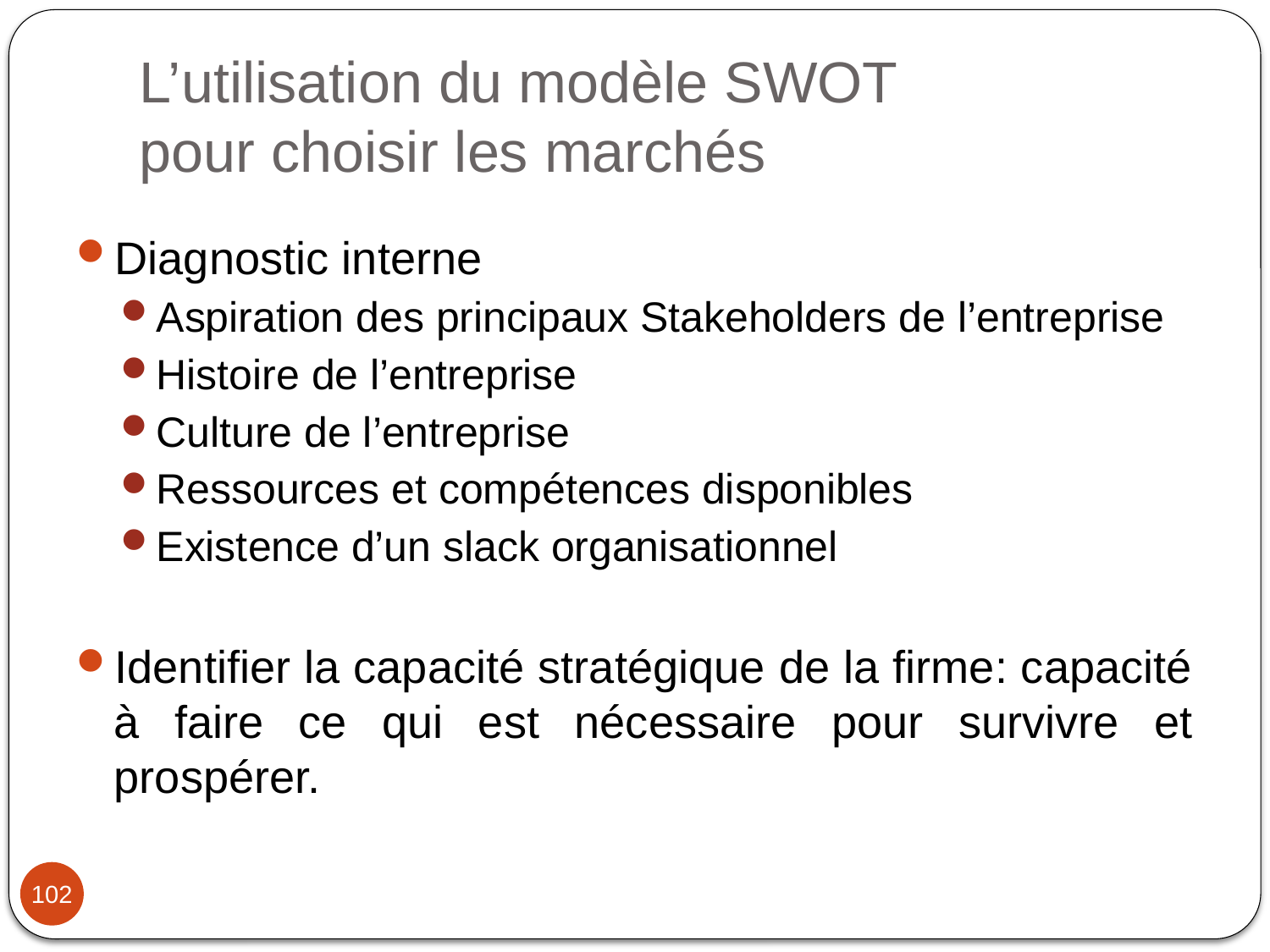

# L’utilisation du modèle SWOT pour choisir les marchés
Diagnostic interne
Aspiration des principaux Stakeholders de l’entreprise
Histoire de l’entreprise
Culture de l’entreprise
Ressources et compétences disponibles
Existence d’un slack organisationnel

Identifier la capacité stratégique de la firme: capacité à faire ce qui est nécessaire pour survivre et prospérer.
102